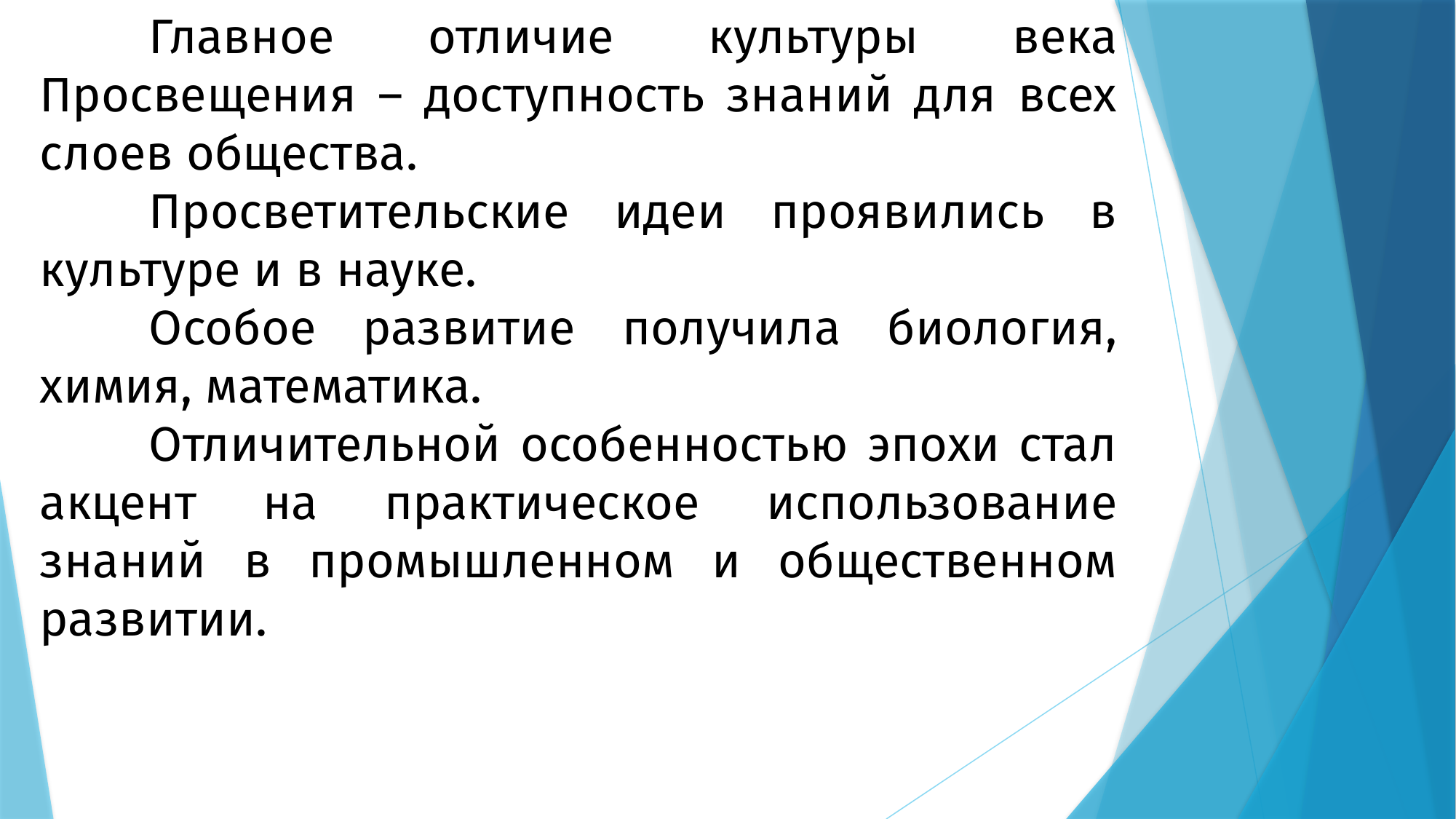

Главное отличие культуры века Просвещения – доступность знаний для всех слоев общества.
	Просветительские идеи проявились в культуре и в науке.
	Особое развитие получила биология, химия, математика.
	Отличительной особенностью эпохи стал акцент на практическое использование знаний в промышленном и общественном развитии.